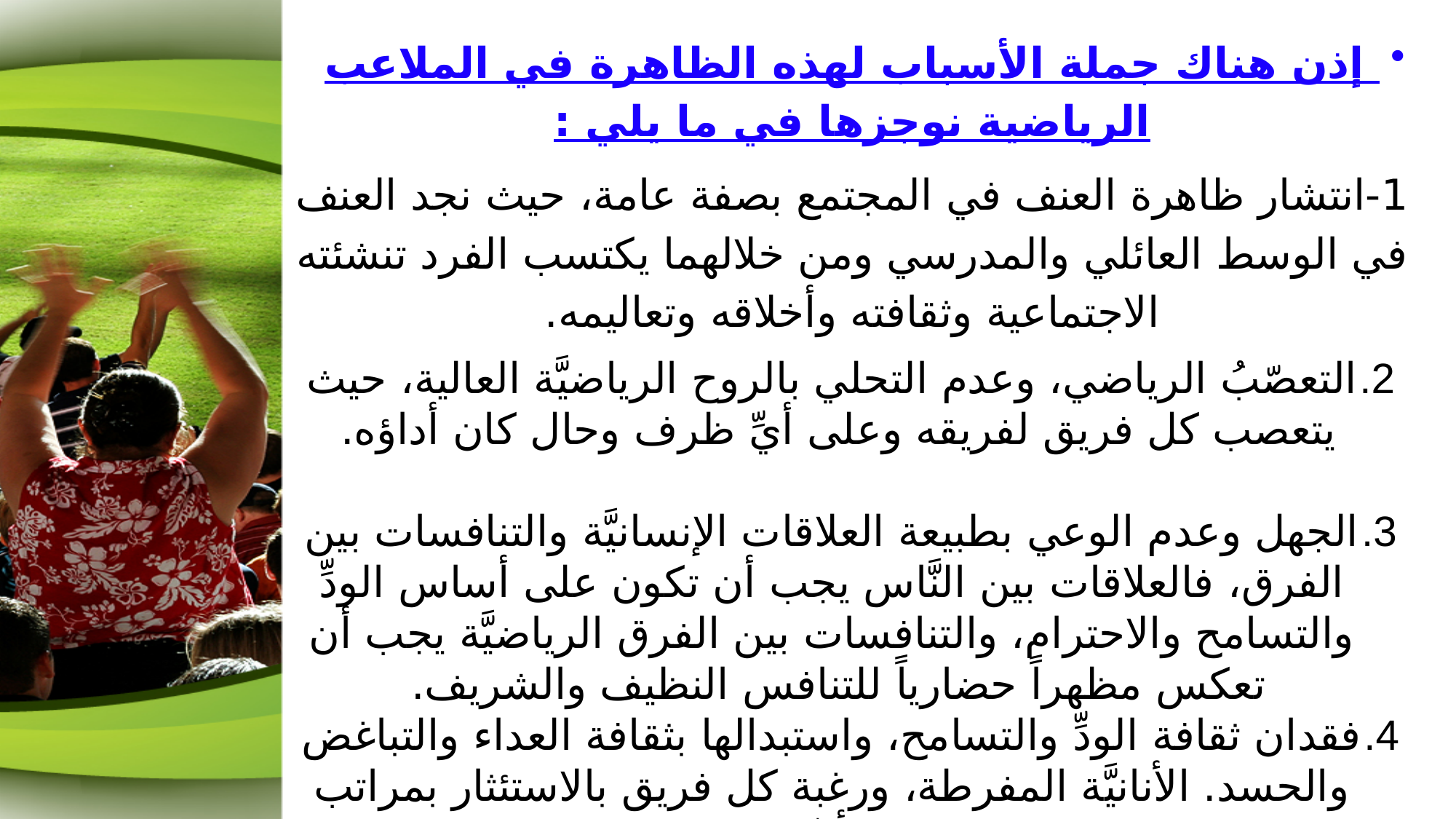

إذن هناك جملة الأسباب لهذه الظاهرة في الملاعب الرياضية نوجزها في ما يلي :
1-انتشار ظاهرة العنف في المجتمع بصفة عامة، حيث نجد العنف في الوسط العائلي والمدرسي ومن خلالهما يكتسب الفرد تنشئته الاجتماعية وثقافته وأخلاقه وتعاليمه.
التعصّبُ الرياضي، وعدم التحلي بالروح الرياضيَّة العالية، حيث يتعصب كل فريق لفريقه وعلى أيِّ ظرف وحال كان أداؤه.

الجهل وعدم الوعي بطبيعة العلاقات الإنسانيَّة والتنافسات بين الفرق، فالعلاقات بين النَّاس يجب أن تكون على أساس الودِّ والتسامح والاحترام، والتنافسات بين الفرق الرياضيَّة يجب أن تعكس مظهراً حضارياً للتنافس النظيف والشريف.
فقدان ثقافة الودِّ والتسامح، واستبدالها بثقافة العداء والتباغض والحسد. الأنانيَّة المفرطة، ورغبة كل فريق بالاستئثار بمراتب الفوز وعلى أيِّ وضع كان.
5- غياب أو ضعف الأمن داخل المنشئات الرياضية وكذلك بناء الملعب.